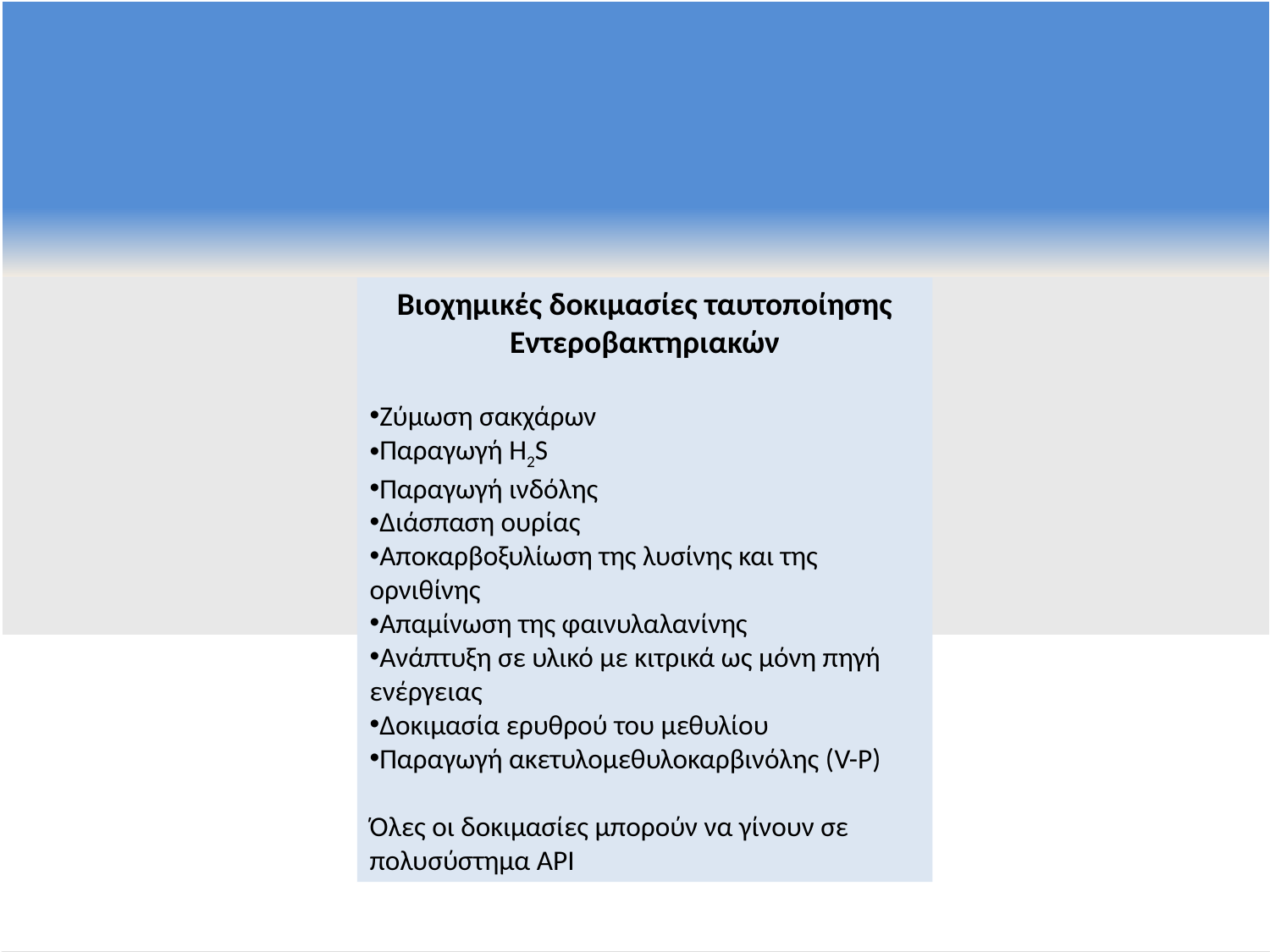

Βιοχημικές δοκιμασίες ταυτοποίησης Εντεροβακτηριακών

Ζύμωση σακχάρων
Παραγωγή H2S
Παραγωγή ινδόλης
Διάσπαση ουρίας
Αποκαρβοξυλίωση της λυσίνης και της ορνιθίνης
Απαμίνωση της φαινυλαλανίνης
Ανάπτυξη σε υλικό με κιτρικά ως μόνη πηγή ενέργειας
Δοκιμασία ερυθρού του μεθυλίου
Παραγωγή ακετυλομεθυλοκαρβινόλης (V-P)

Όλες οι δοκιμασίες μπορούν να γίνουν σε πολυσύστημα API